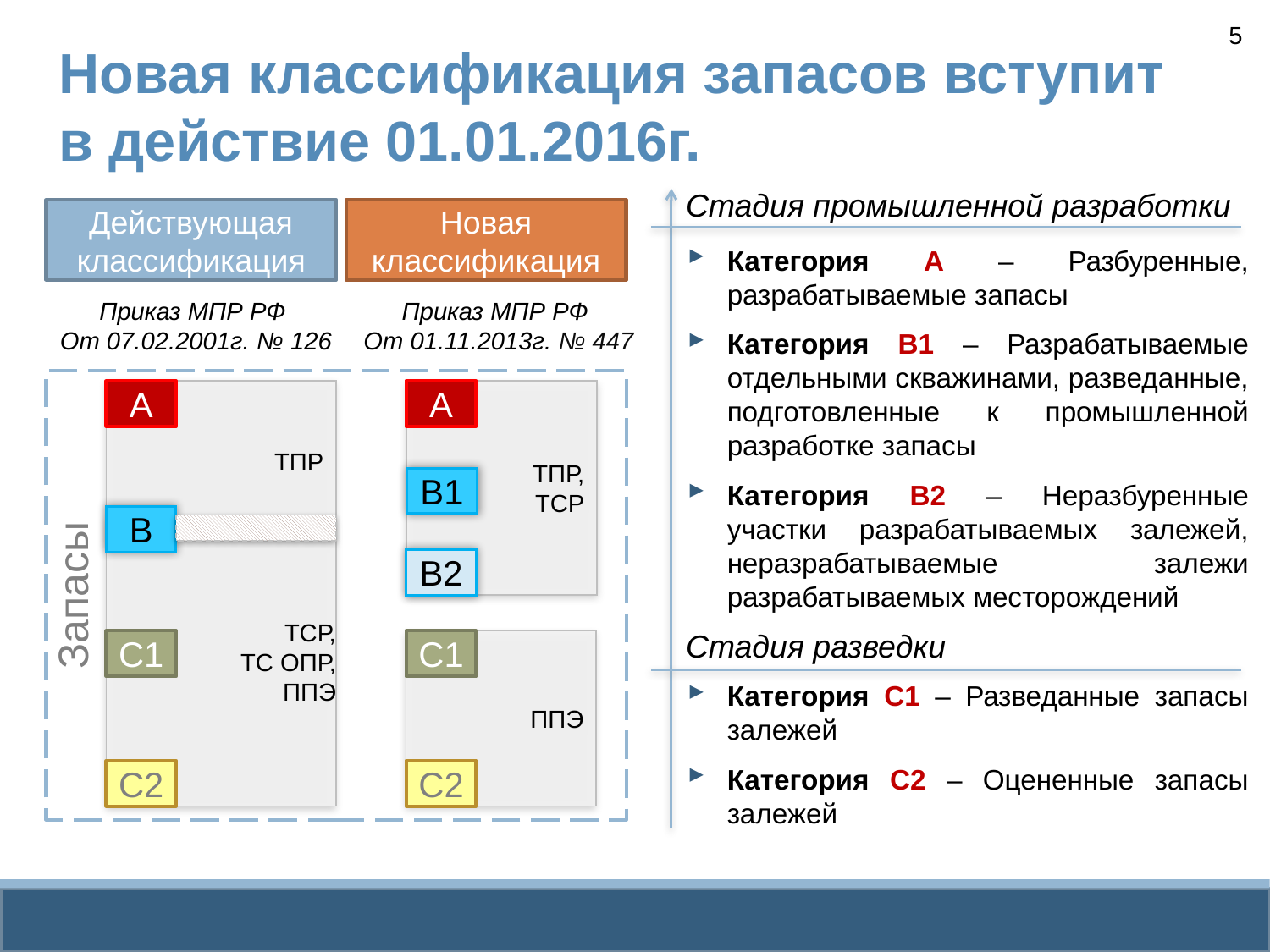

5
# Новая классификация запасов вступит в действие 01.01.2016г.
Стадия промышленной разработки
Действующая классификация
Новая классификация
Категория А – Разбуренные, разрабатываемые запасы
Категория В1 – Разрабатываемые отдельными скважинами, разведанные, подготовленные к промышленной разработке запасы
Категория В2 – Неразбуренные участки разрабатываемых залежей, неразрабатываемые залежи разрабатываемых месторождений

Категория С1 – Разведанные запасы залежей
Категория С2 – Оцененные запасы залежей
Приказ МПР РФ
От 07.02.2001г. № 126
Приказ МПР РФ
От 01.11.2013г. № 447
Запасы
ТПР
А
А
ТПР,
 ТСР
В1
В

ТСР,
ТС ОПР,
ППЭ
В2
Стадия разведки
С1
ППЭ
С1
С2
С2